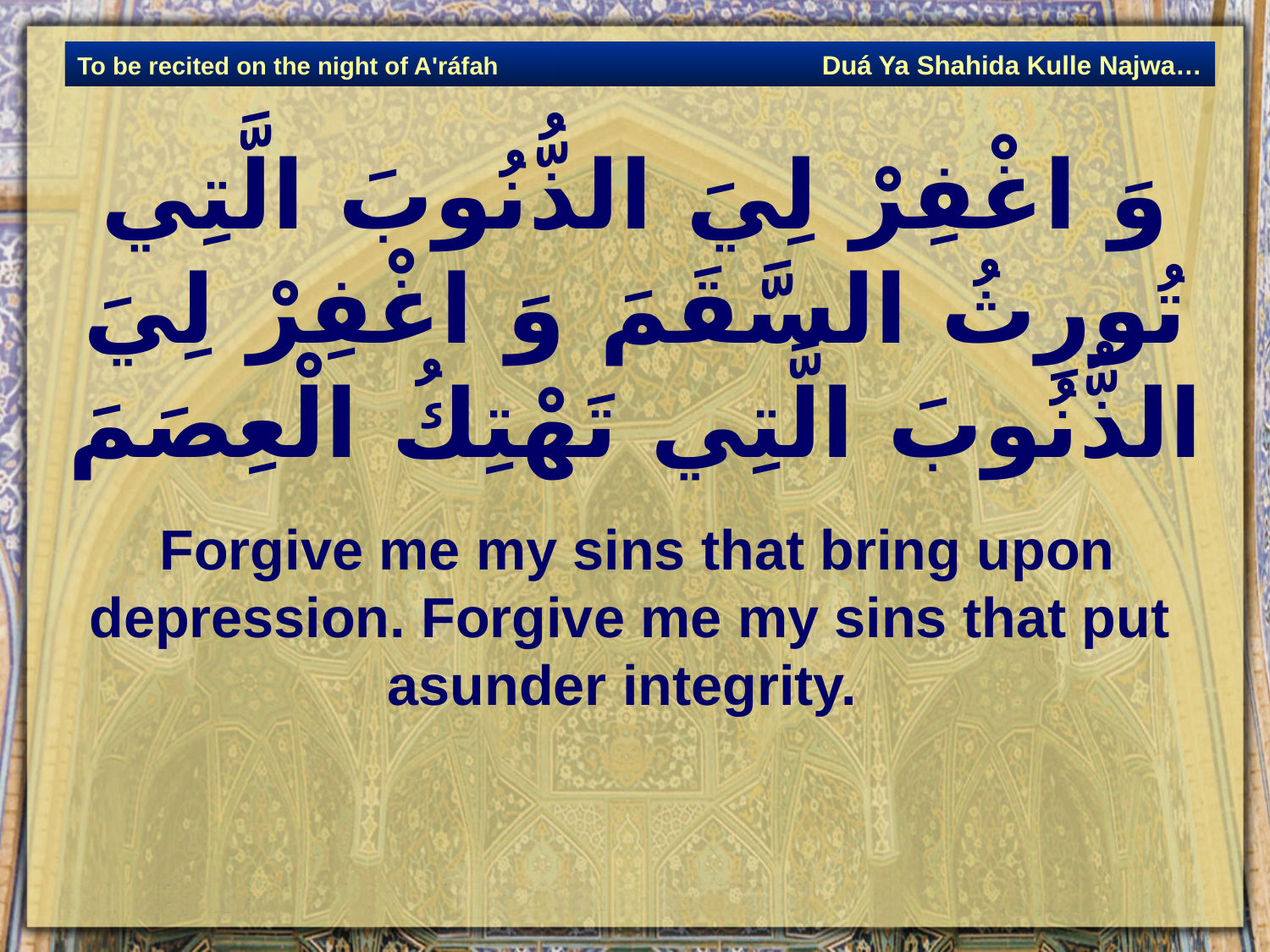

Duá Ya Shahida Kulle Najwa…
To be recited on the night of A'ráfah
# وَ اغْفِرْ لِيَ الذُّنُوبَ الَّتِي تُورِثُ السَّقَمَ وَ اغْفِرْ لِيَ الذُّنُوبَ الَّتِي تَهْتِكُ الْعِصَمَ‏
 Forgive me my sins that bring upon depression. Forgive me my sins that put asunder integrity.